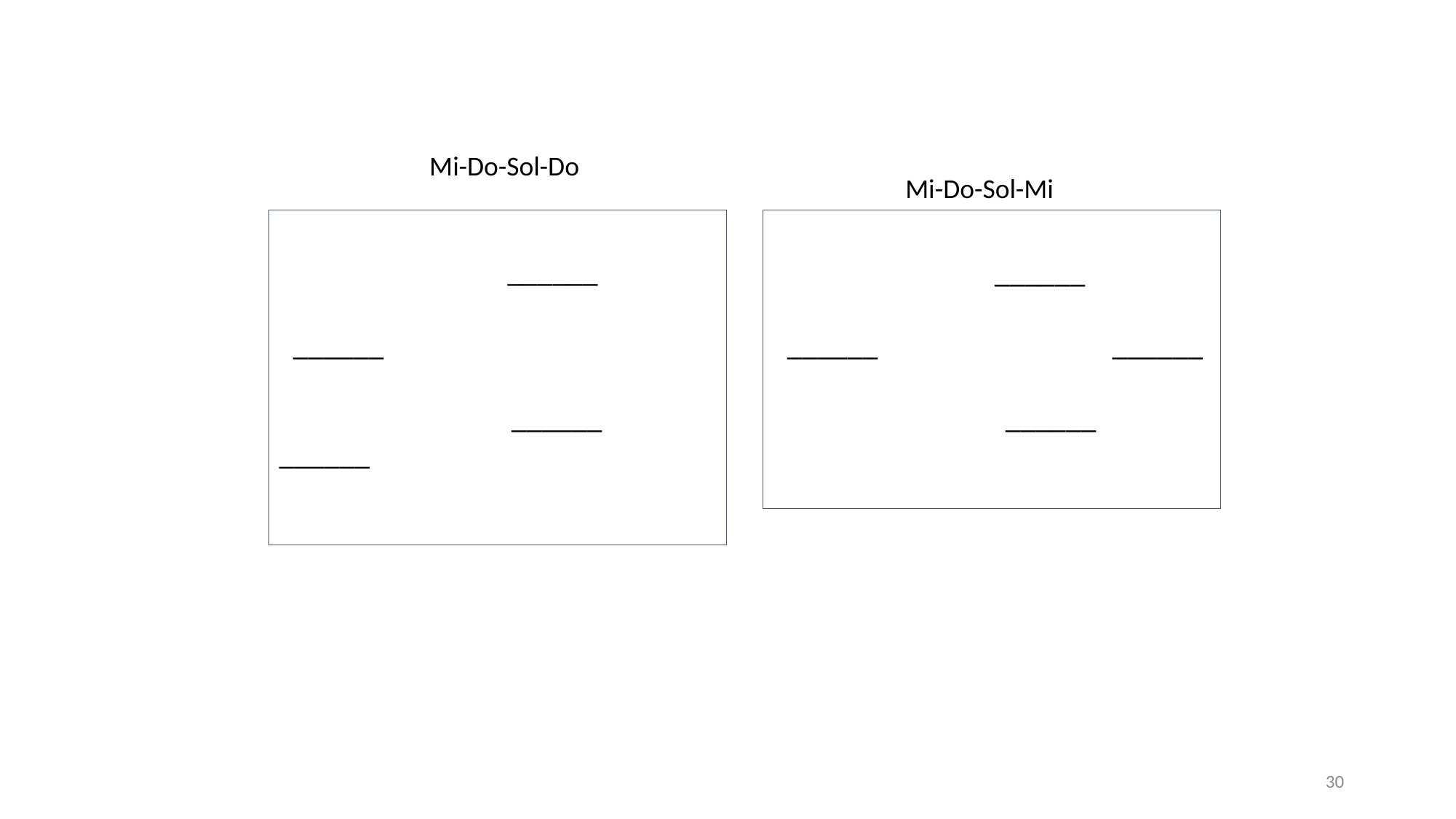

Mi-Do-Sol-Do
Mi-Do-Sol-Mi

                                 ______

  ______

		  ______                 ______

                                ______

  ______                                  ______

		  ______

30